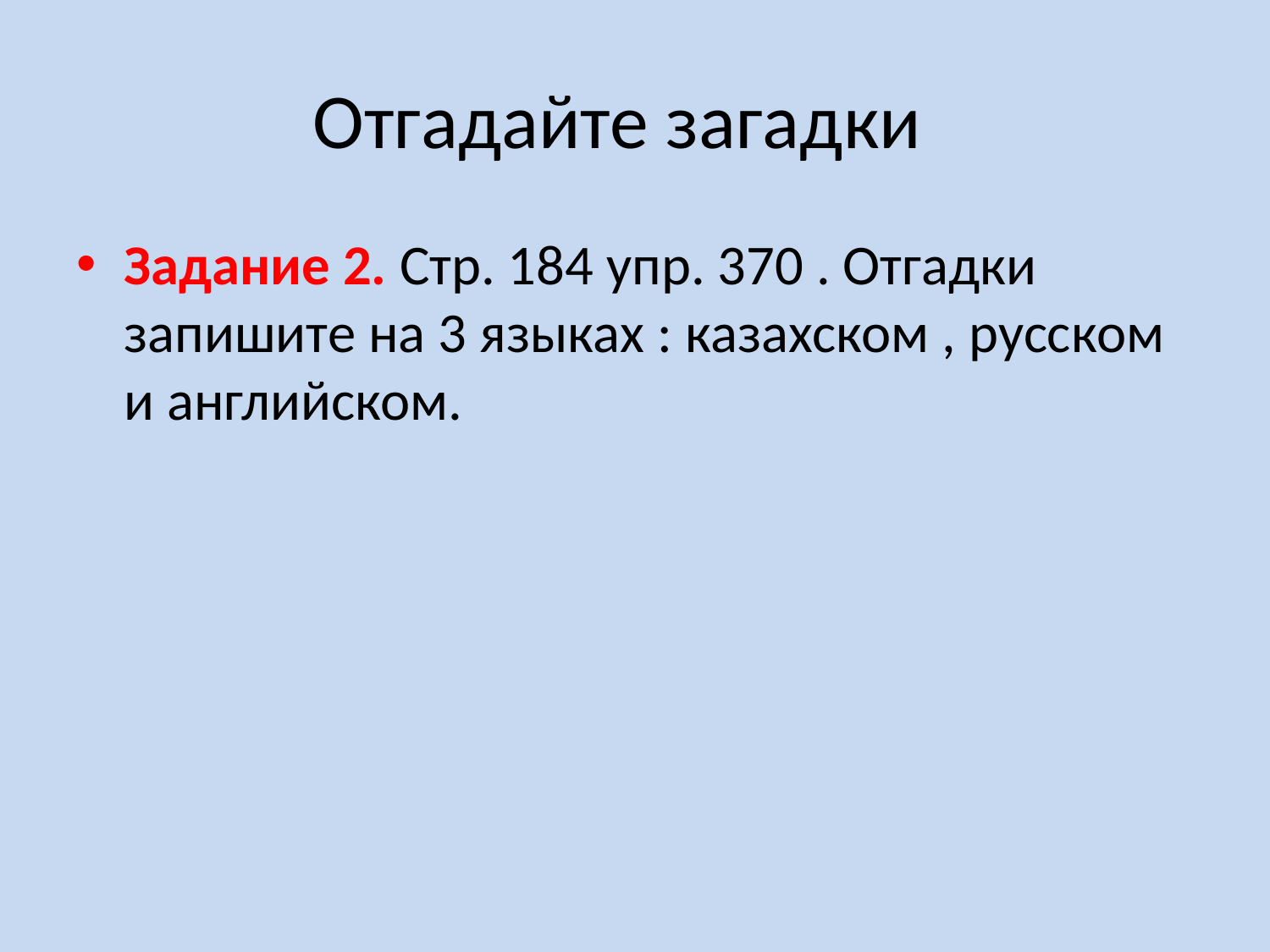

# Отгадайте загадки
Задание 2. Стр. 184 упр. 370 . Отгадки запишите на 3 языках : казахском , русском и английском.